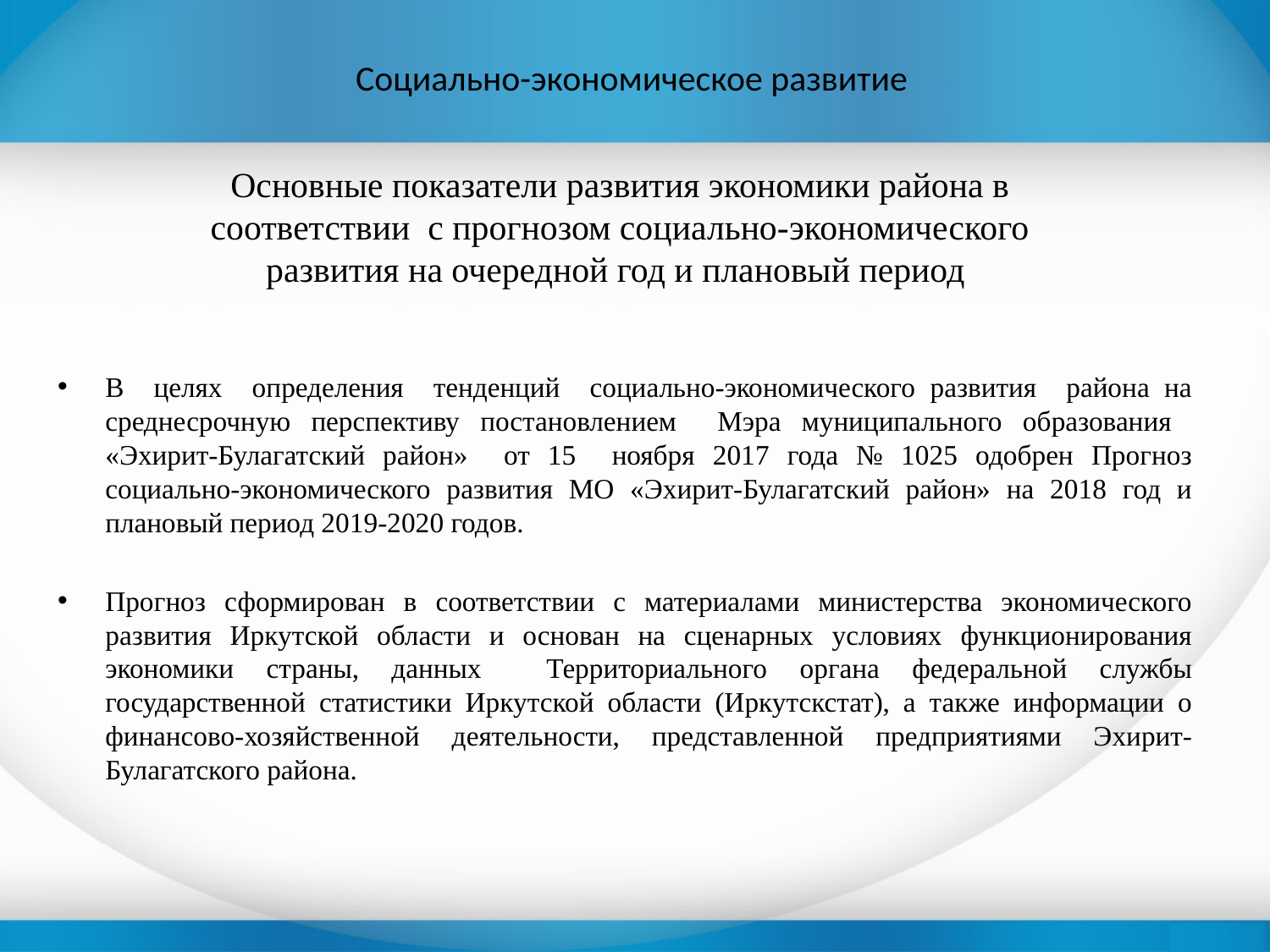

# Социально-экономическое развитие
Основные показатели развития экономики района в соответствии  с прогнозом социально-экономического развития на очередной год и плановый период

В  целях  определения  тенденций  социально-экономического развития  района на среднесрочную перспективу постановлением  Мэра муниципального образования  «Эхирит-Булагатский район»  от 15  ноября 2017 года № 1025 одобрен Прогноз социально-экономического развития МО «Эхирит-Булагатский район» на 2018 год и плановый период 2019-2020 годов.

Прогноз сформирован в соответствии с материалами министерства экономического развития Иркутской области и основан на сценарных условиях функционирования экономики страны, данных  Территориального органа федеральной службы государственной статистики Иркутской области (Иркутскстат), а также информации о финансово-хозяйственной деятельности, представленной предприятиями Эхирит-Булагатского района.